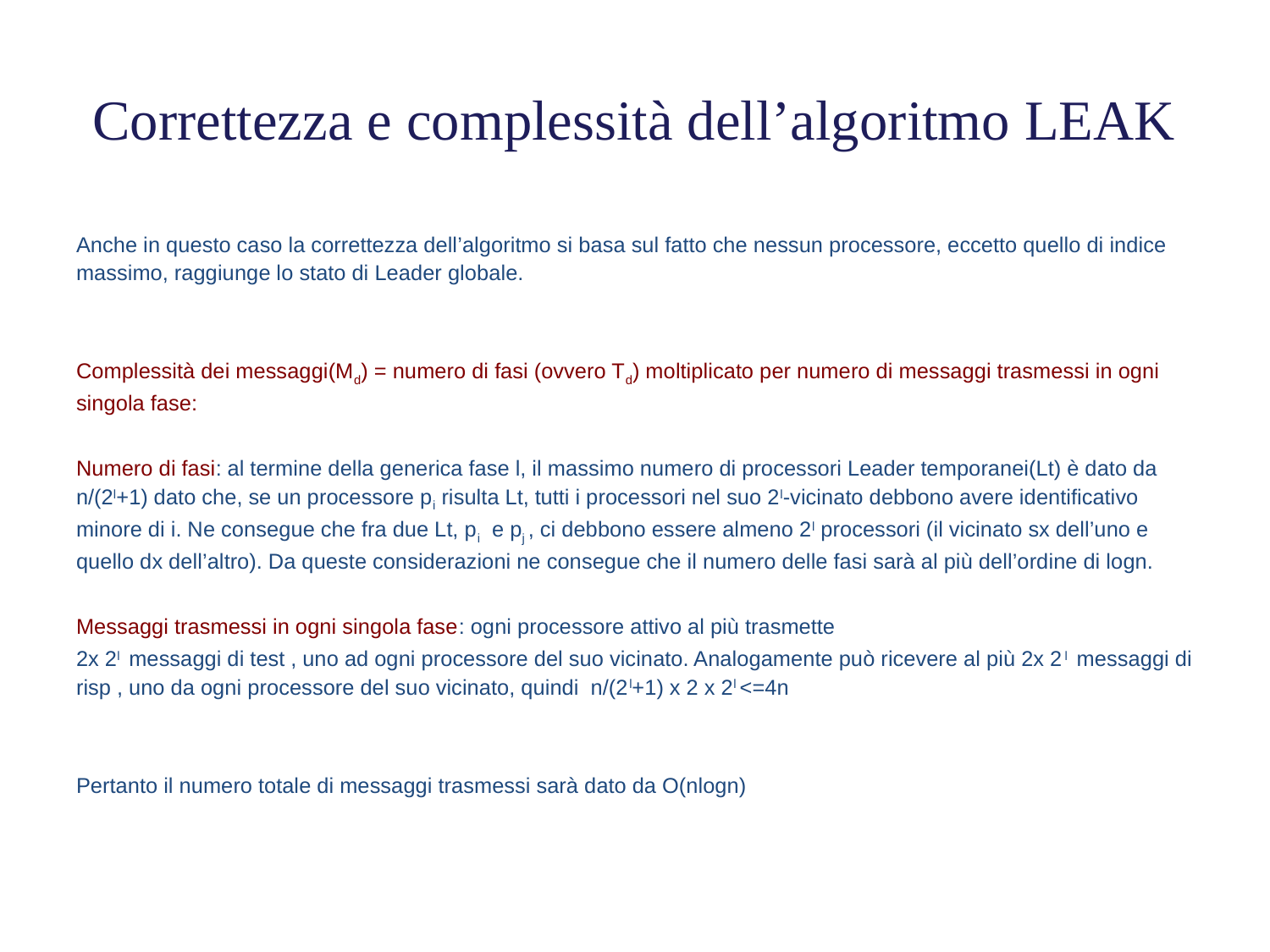

Correttezza e complessità dell’algoritmo LEAK
Anche in questo caso la correttezza dell’algoritmo si basa sul fatto che nessun processore, eccetto quello di indice massimo, raggiunge lo stato di Leader globale.

Complessità dei messaggi(Md) = numero di fasi (ovvero Td) moltiplicato per numero di messaggi trasmessi in ogni singola fase:

Numero di fasi: al termine della generica fase l, il massimo numero di processori Leader temporanei(Lt) è dato da n/(2l+1) dato che, se un processore pi risulta Lt, tutti i processori nel suo 2l-vicinato debbono avere identificativo minore di i. Ne consegue che fra due Lt, pi  e pj , ci debbono essere almeno 2l processori (il vicinato sx dell’uno e quello dx dell’altro). Da queste considerazioni ne consegue che il numero delle fasi sarà al più dell’ordine di logn.

Messaggi trasmessi in ogni singola fase: ogni processore attivo al più trasmette
2x 2l  messaggi di test , uno ad ogni processore del suo vicinato. Analogamente può ricevere al più 2x 2l  messaggi di risp , uno da ogni processore del suo vicinato, quindi  n/(2l+1) x 2 x 2l <=4n

Pertanto il numero totale di messaggi trasmessi sarà dato da O(nlogn)